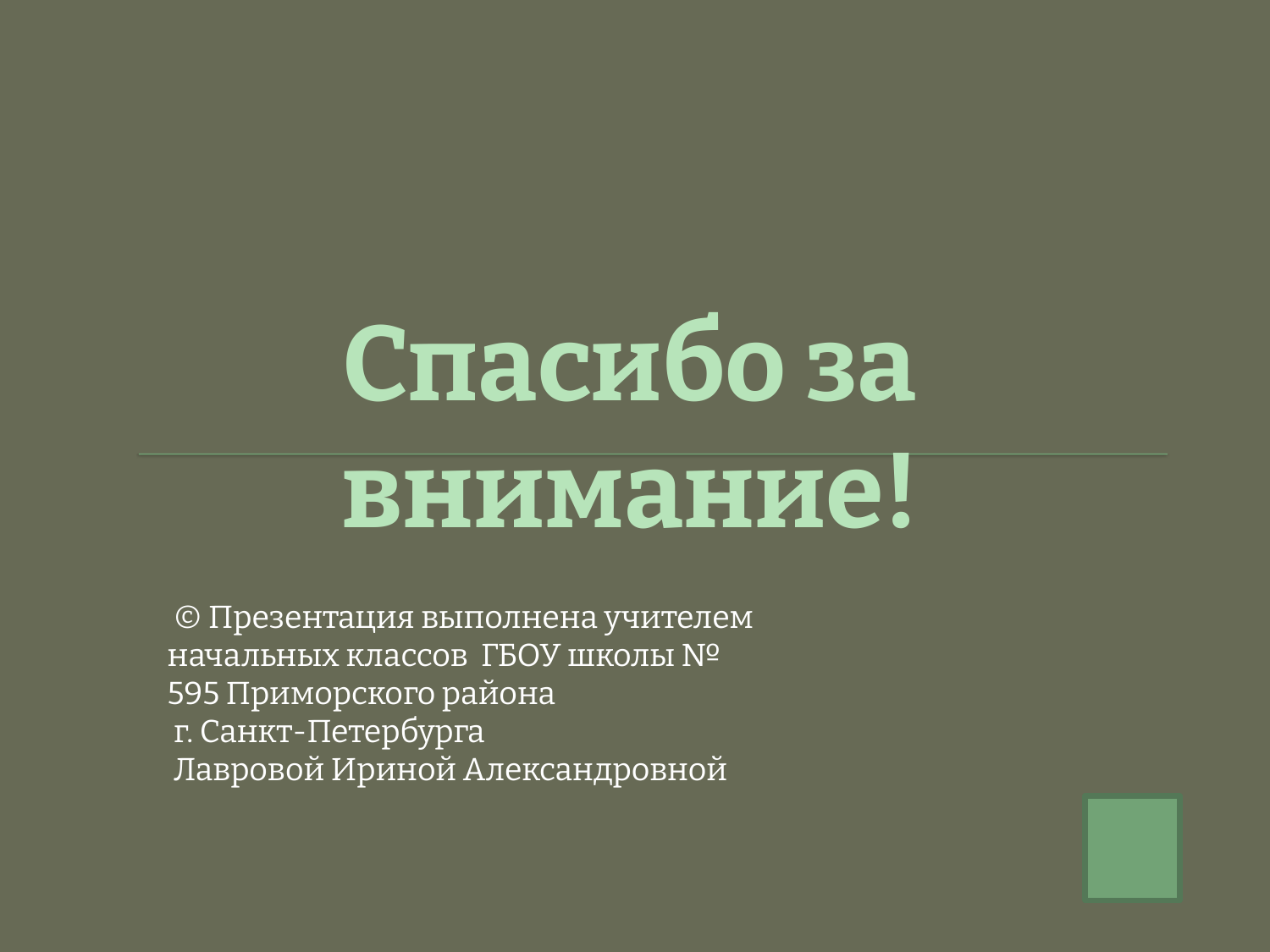

Спасибо за внимание!
 © Презентация выполнена учителем начальных классов  ГБОУ школы № 595 Приморского района
 г. Санкт-Петербурга
 Лавровой Ириной Александровной